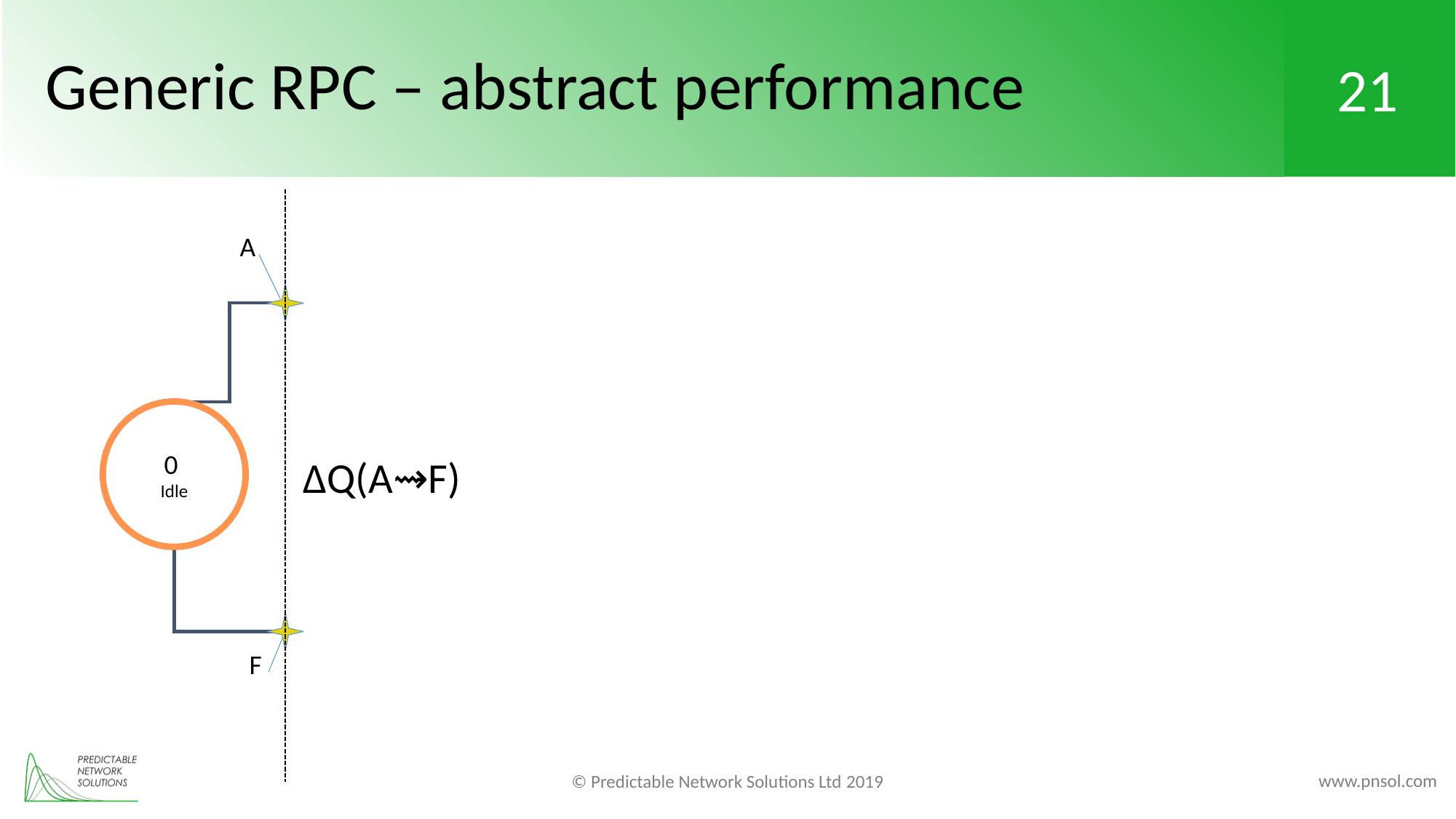

# Generic RPC – abstract performance
A

0
Idle
∆Q(A⇝F)

F